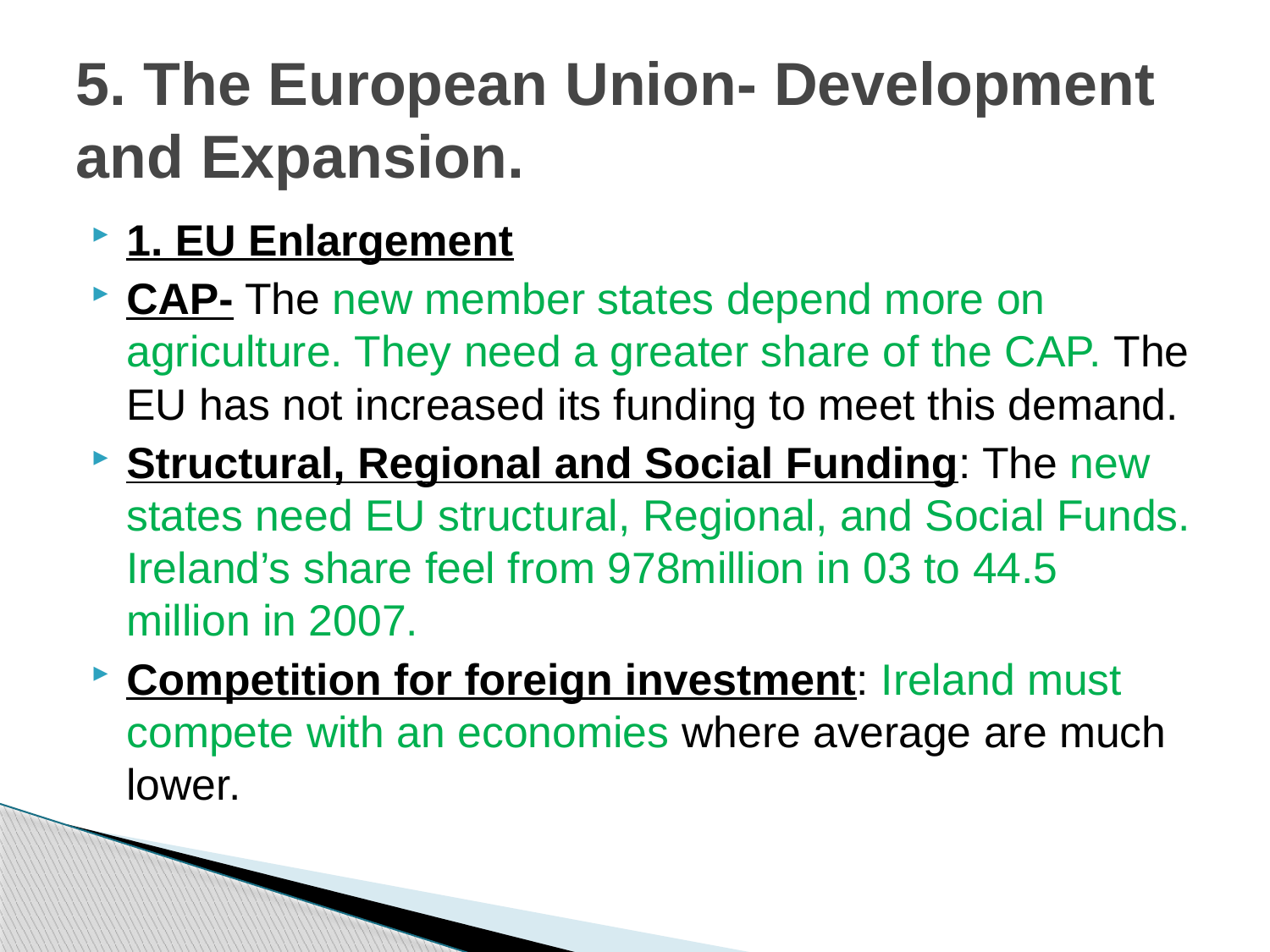

# 5. The European Union- Development and Expansion.
1. EU Enlargement
CAP- The new member states depend more on agriculture. They need a greater share of the CAP. The EU has not increased its funding to meet this demand.
Structural, Regional and Social Funding: The new states need EU structural, Regional, and Social Funds. Ireland’s share feel from 978million in 03 to 44.5 million in 2007.
Competition for foreign investment: Ireland must compete with an economies where average are much lower.